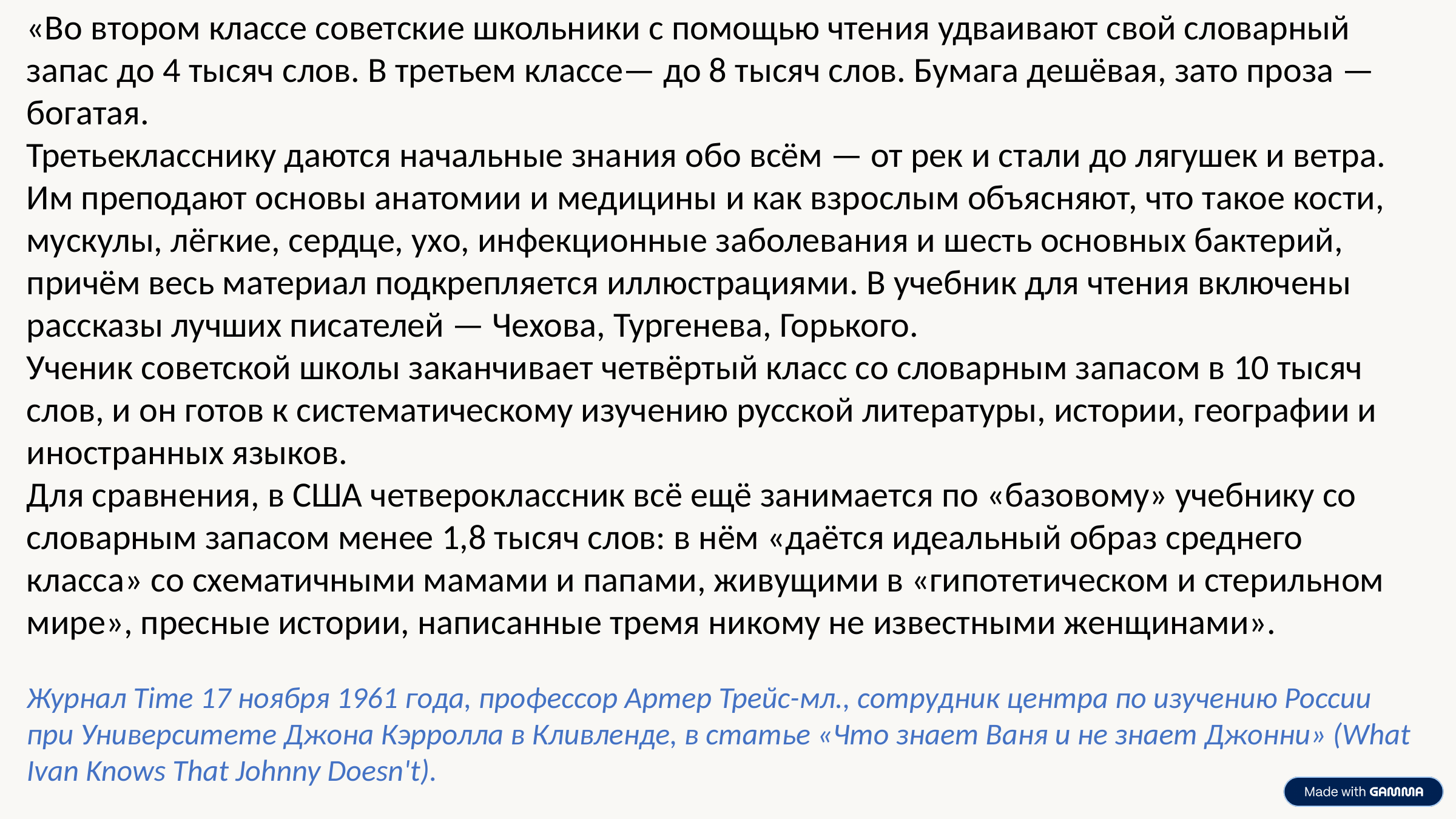

«Во втором классе советские школьники с помощью чтения удваивают свой словарный запас до 4 тысяч слов. В третьем классе— до 8 тысяч слов. Бумага дешёвая, зато проза — богатая.
Третьекласснику даются начальные знания обо всём — от рек и стали до лягушек и ветра. Им преподают основы анатомии и медицины и как взрослым объясняют, что такое кости, мускулы, лёгкие, сердце, ухо, инфекционные заболевания и шесть основных бактерий, причём весь материал подкрепляется иллюстрациями. В учебник для чтения включены рассказы лучших писателей — Чехова, Тургенева, Горького.
Ученик советской школы заканчивает четвёртый класс со словарным запасом в 10 тысяч слов, и он готов к систематическому изучению русской литературы, истории, географии и иностранных языков.
Для сравнения, в США четвероклассник всё ещё занимается по «базовому» учебнику со словарным запасом менее 1,8 тысяч слов: в нём «даётся идеальный образ среднего класса» со схематичными мамами и папами, живущими в «гипотетическом и стерильном мире», пресные истории, написанные тремя никому не известными женщинами».

Журнал Time 17 ноября 1961 года, профессор Артер Трейс-мл., сотрудник центра по изучению России при Университете Джона Кэрролла в Кливленде, в статье «Что знает Ваня и не знает Джонни» (What Ivan Knows That Johnny Doesn't).